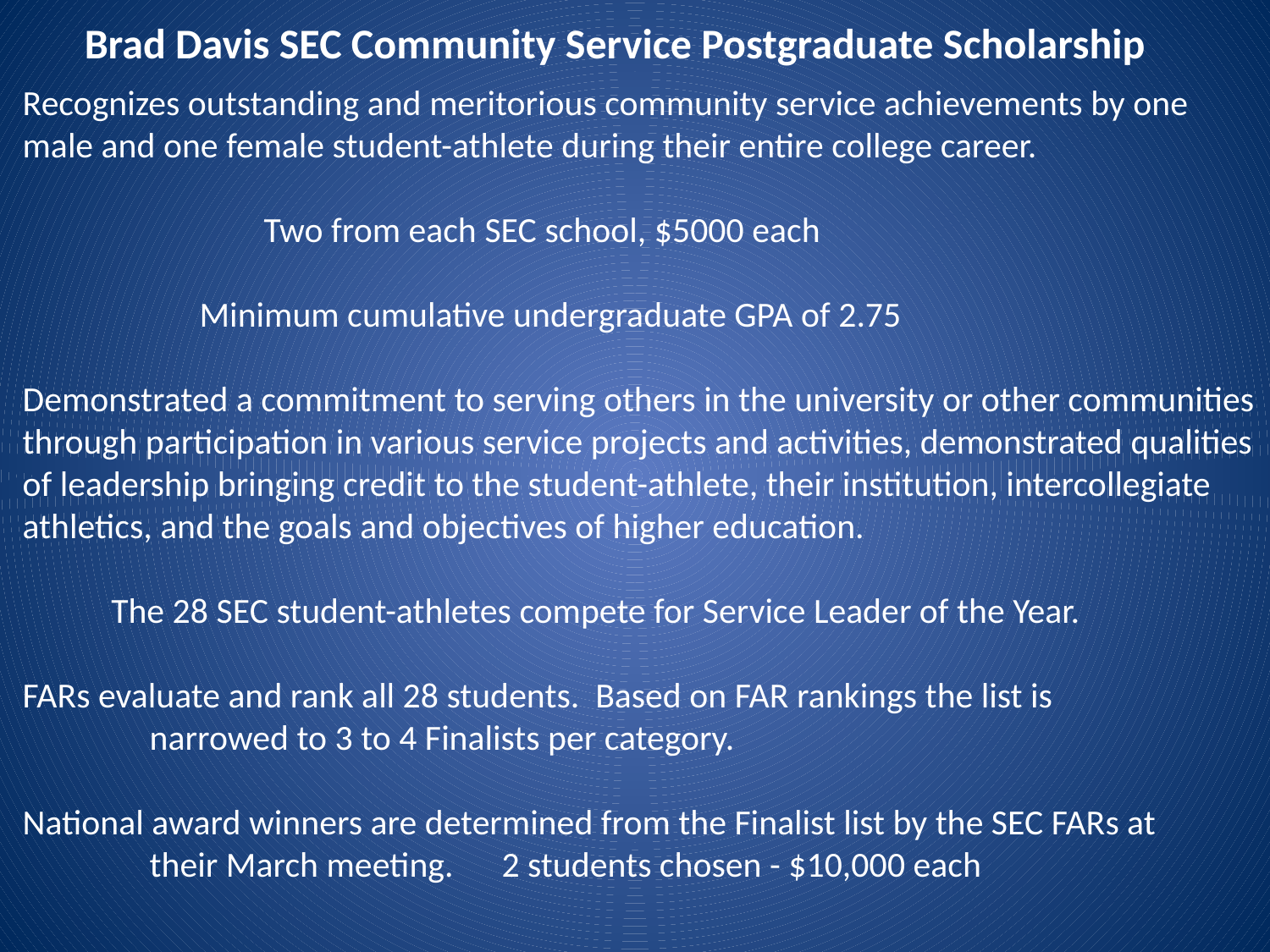

Brad Davis SEC Community Service Postgraduate Scholarship
Recognizes outstanding and meritorious community service achievements by one
male and one female student-athlete during their entire college career.

                              Two from each SEC school, $5000 each

                      Minimum cumulative undergraduate GPA of 2.75

Demonstrated a commitment to serving others in the university or other communities
through participation in various service projects and activities, demonstrated qualities
of leadership bringing credit to the student-athlete, their institution, intercollegiate
athletics, and the goals and objectives of higher education.

           The 28 SEC student-athletes compete for Service Leader of the Year.

FARs evaluate and rank all 28 students.  Based on FAR rankings the list is
	narrowed to 3 to 4 Finalists per category.

National award winners are determined from the Finalist list by the SEC FARs at
	their March meeting.      2 students chosen - $10,000 each